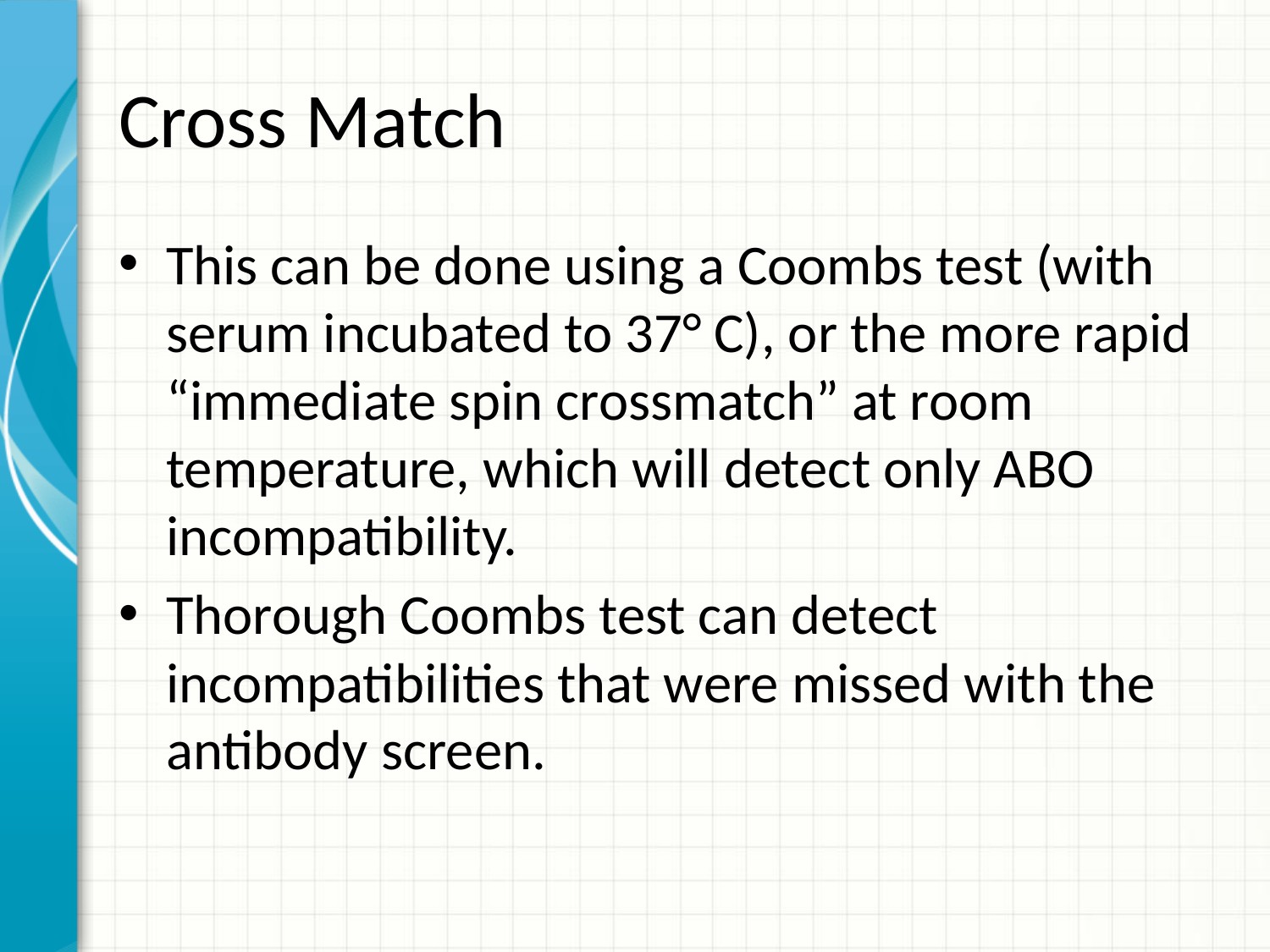

# Cross Match
This can be done using a Coombs test (with serum incubated to 37° C), or the more rapid “immediate spin crossmatch” at room temperature, which will detect only ABO incompatibility.
Thorough Coombs test can detect incompatibilities that were missed with the antibody screen.